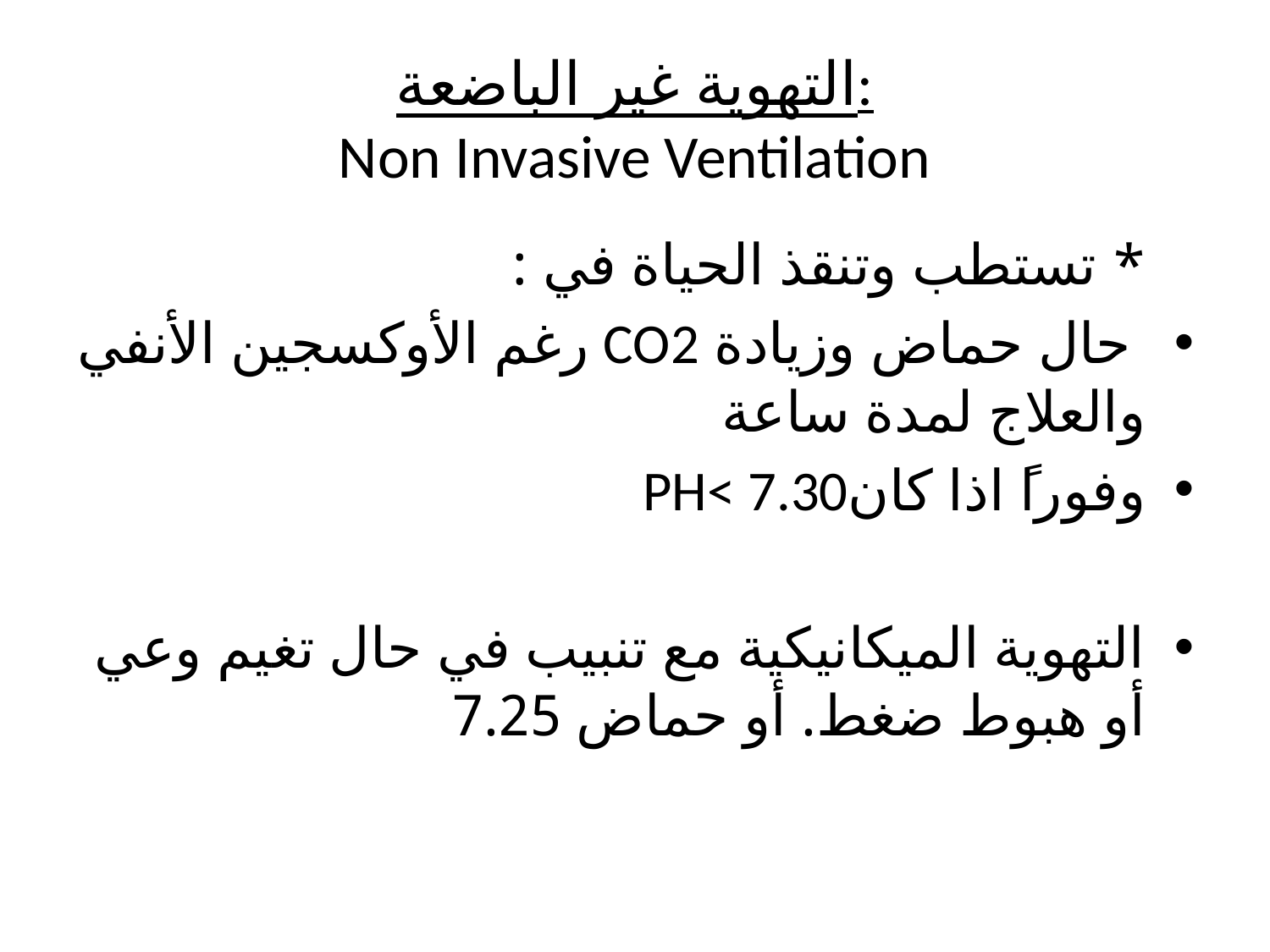

# التهوية غير الباضعة: Non Invasive Ventilation
		* تستطب وتنقذ الحياة في :
 حال حماض وزيادة CO2 رغم الأوكسجين الأنفي والعلاج لمدة ساعة
وفوراً اذا كانPH< 7.30

التهوية الميكانيكية مع تنبيب في حال تغيم وعي أو هبوط ضغط. أو حماض 7.25